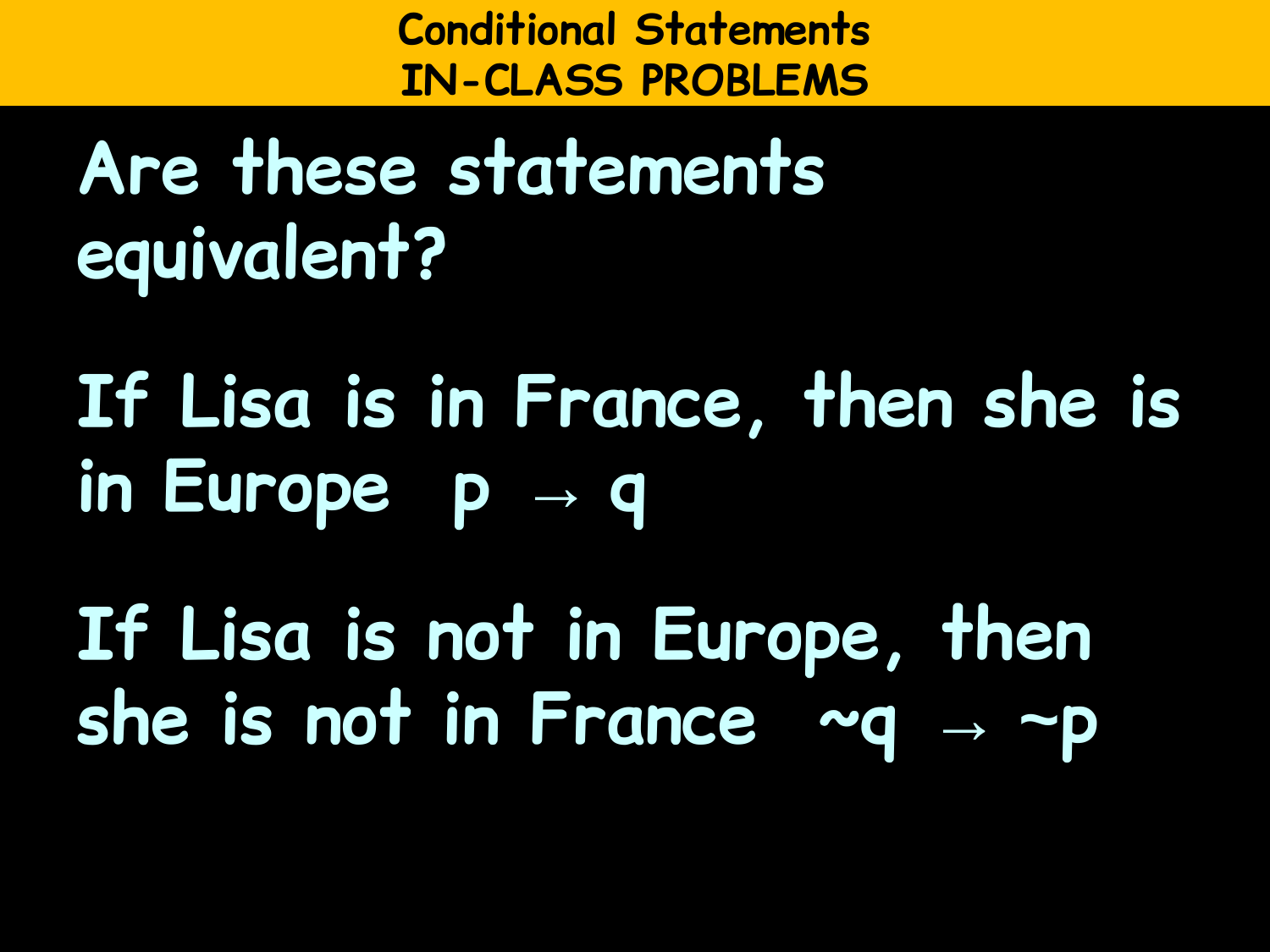

Conditional Statements
IN-CLASS PROBLEMS
Are these statements equivalent?

If Lisa is in France, then she is in Europe  p → q

If Lisa is not in Europe, then she is not in France  ~q → ~p